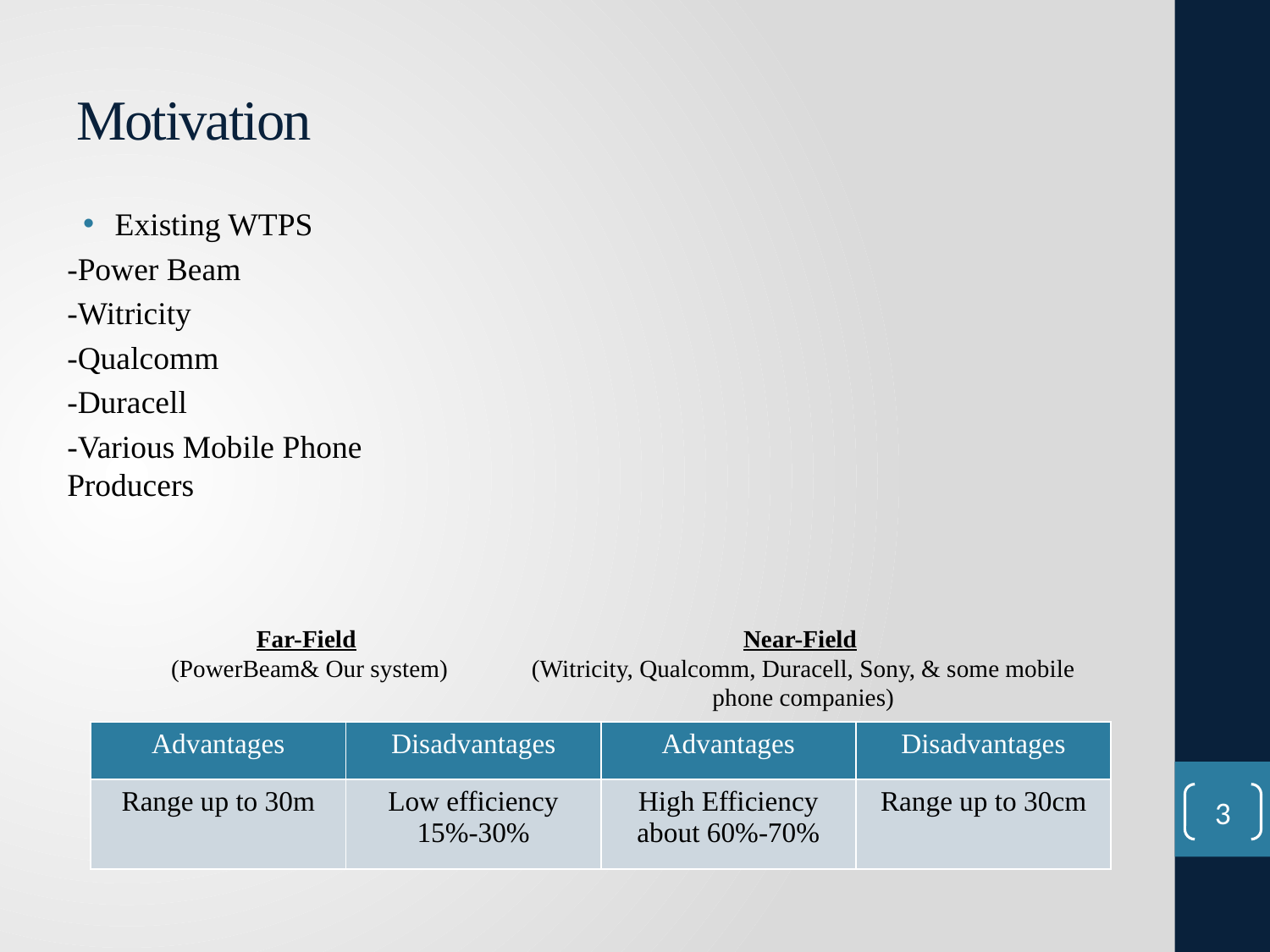

# Motivation
Existing WTPS
-Power Beam
-Witricity
-Qualcomm
-Duracell
-Various Mobile Phone Producers
Far-Field
(PowerBeam& Our system)
Near-Field
(Witricity, Qualcomm, Duracell, Sony, & some mobile phone companies)

| Advantages | Disadvantages | Advantages | Disadvantages |
| --- | --- | --- | --- |
| Range up to 30m | Low efficiency 15%-30% | High Efficiency about 60%-70% | Range up to 30cm |
3